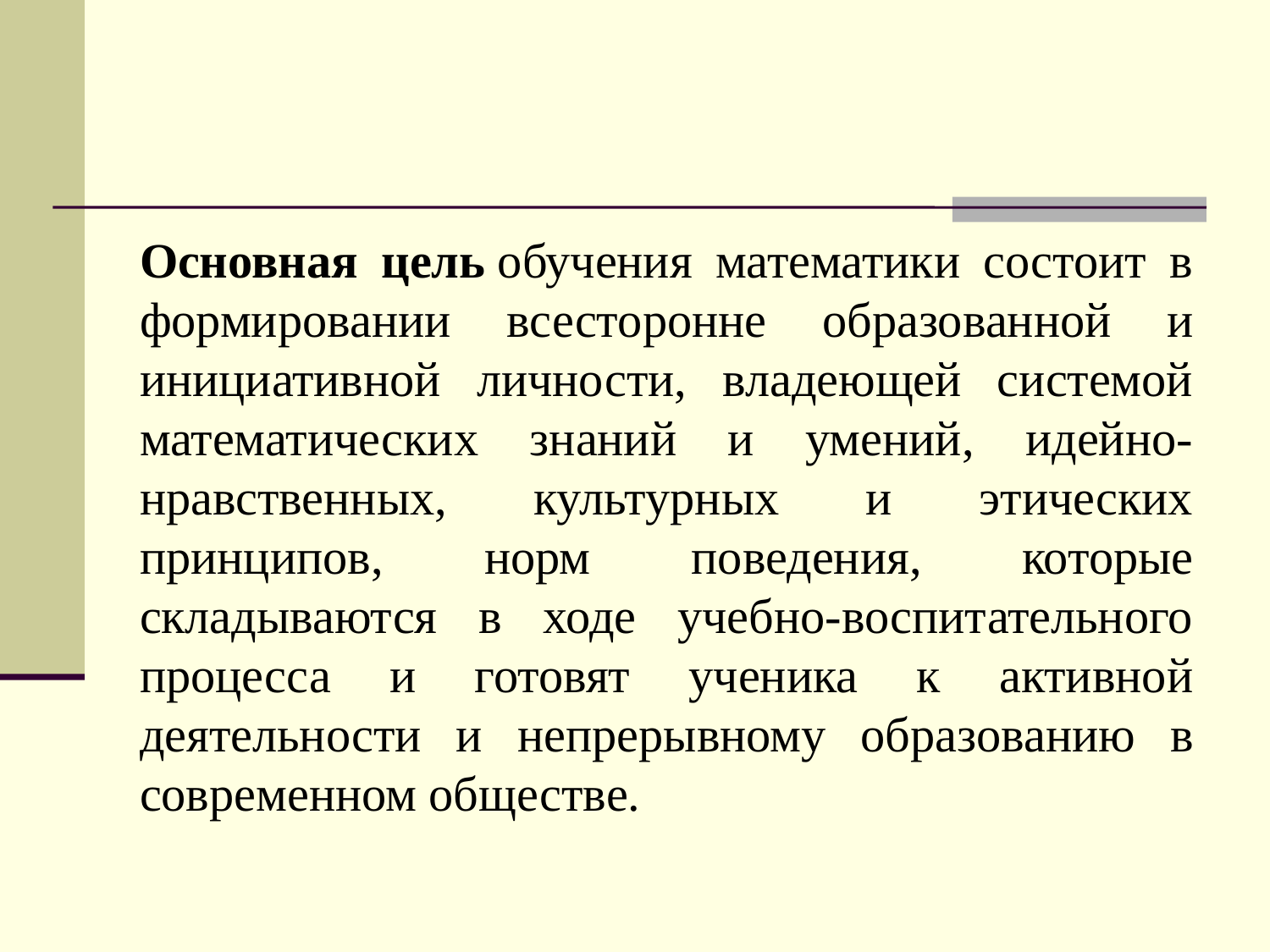

#
Основная цель обучения математики состоит в формировании всесторонне образованной и инициативной личности, владеющей системой математических знаний и умений, идейно-нравственных, культурных и этических принципов, норм поведения, которые складываются в ходе учебно-воспитательного процесса и готовят ученика к активной деятельности и непрерывному образованию в современном обществе.